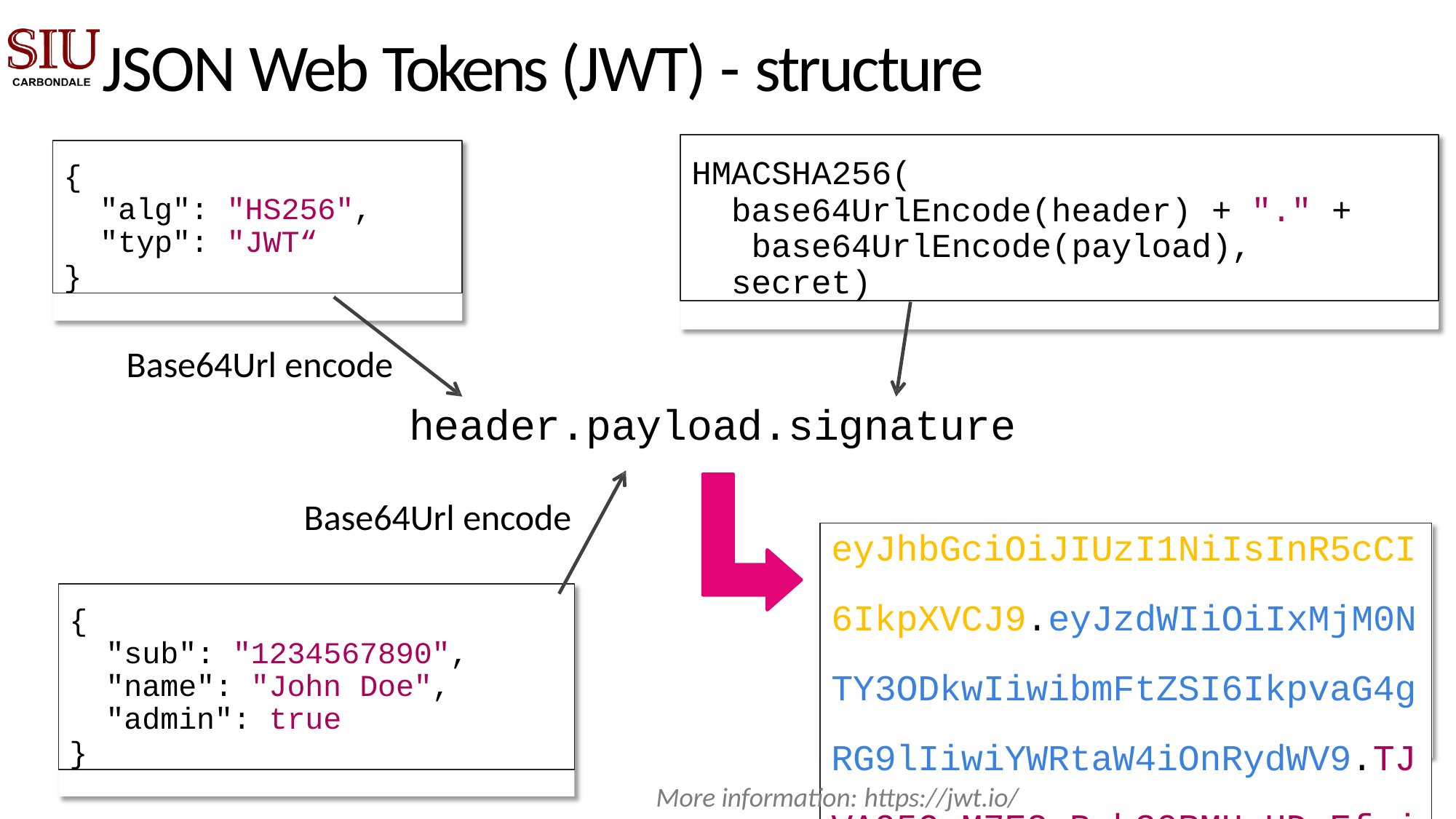

# JSON Web Tokens (JWT) - structure

HMACSHA256(
base64UrlEncode(header) + "." +  base64UrlEncode(payload),  secret)

{
"alg": "HS256",
"typ": "JWT“
}

Base64Url encode
header.payload.signature

Base64Url encode
eyJhbGciOiJIUzI1NiIsInR5cCI  6IkpXVCJ9.eyJzdWIiOiIxMjM0N  TY3ODkwIiwibmFtZSI6IkpvaG4g  RG9lIiwiYWRtaW4iOnRydWV9.TJ  VA95OrM7E2cBab30RMHrHDcEfxj  oYZgeFONFh7HgQ

{
"sub": "1234567890",
"name": "John Doe",
"admin": true
}
More information: https://jwt.io/